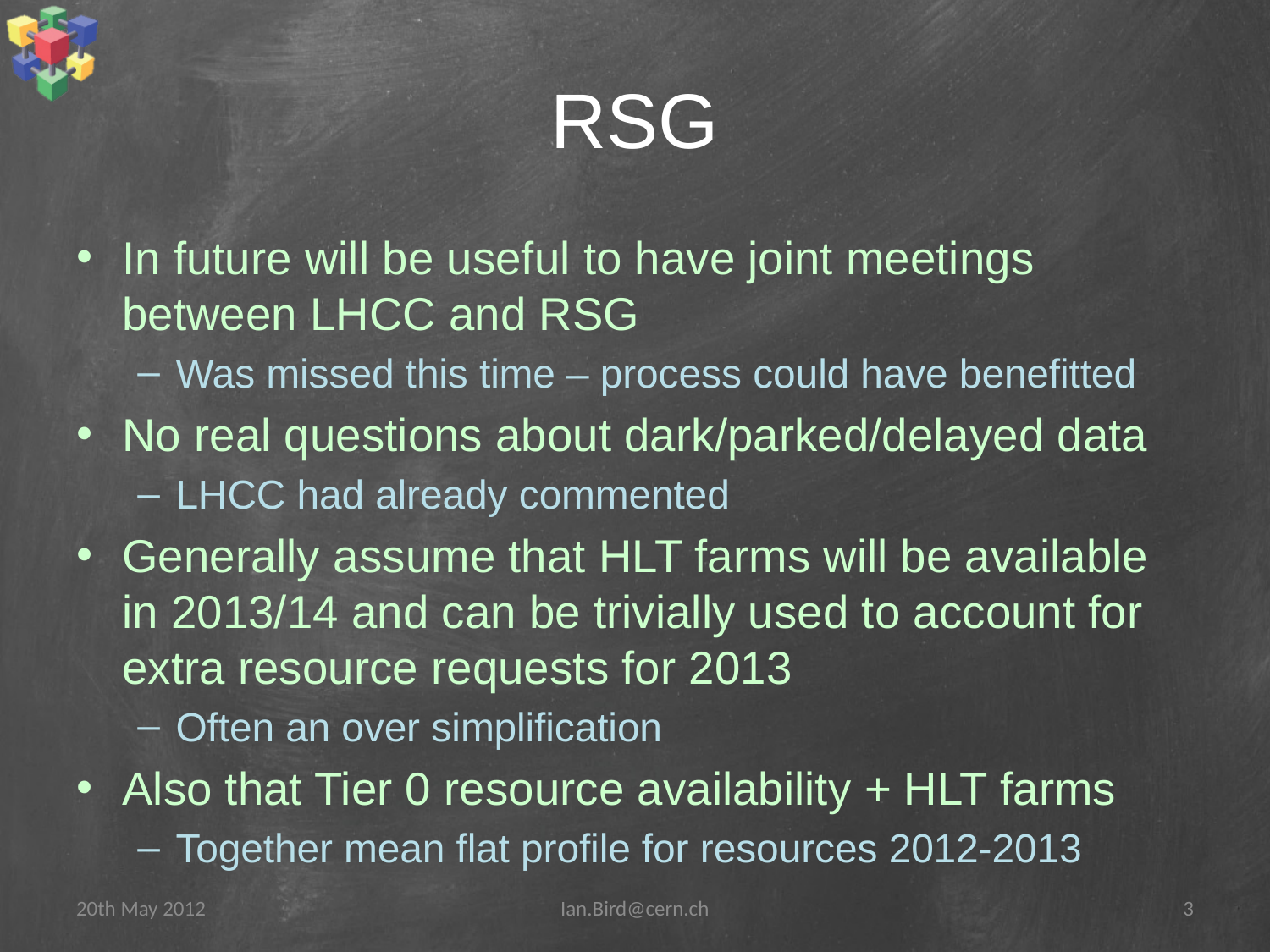

# RSG
In future will be useful to have joint meetings between LHCC and RSG
Was missed this time – process could have benefitted
No real questions about dark/parked/delayed data
LHCC had already commented
Generally assume that HLT farms will be available in 2013/14 and can be trivially used to account for extra resource requests for 2013
Often an over simplification
Also that Tier 0 resource availability + HLT farms
Together mean flat profile for resources 2012-2013
20th May 2012
Ian.Bird@cern.ch
3